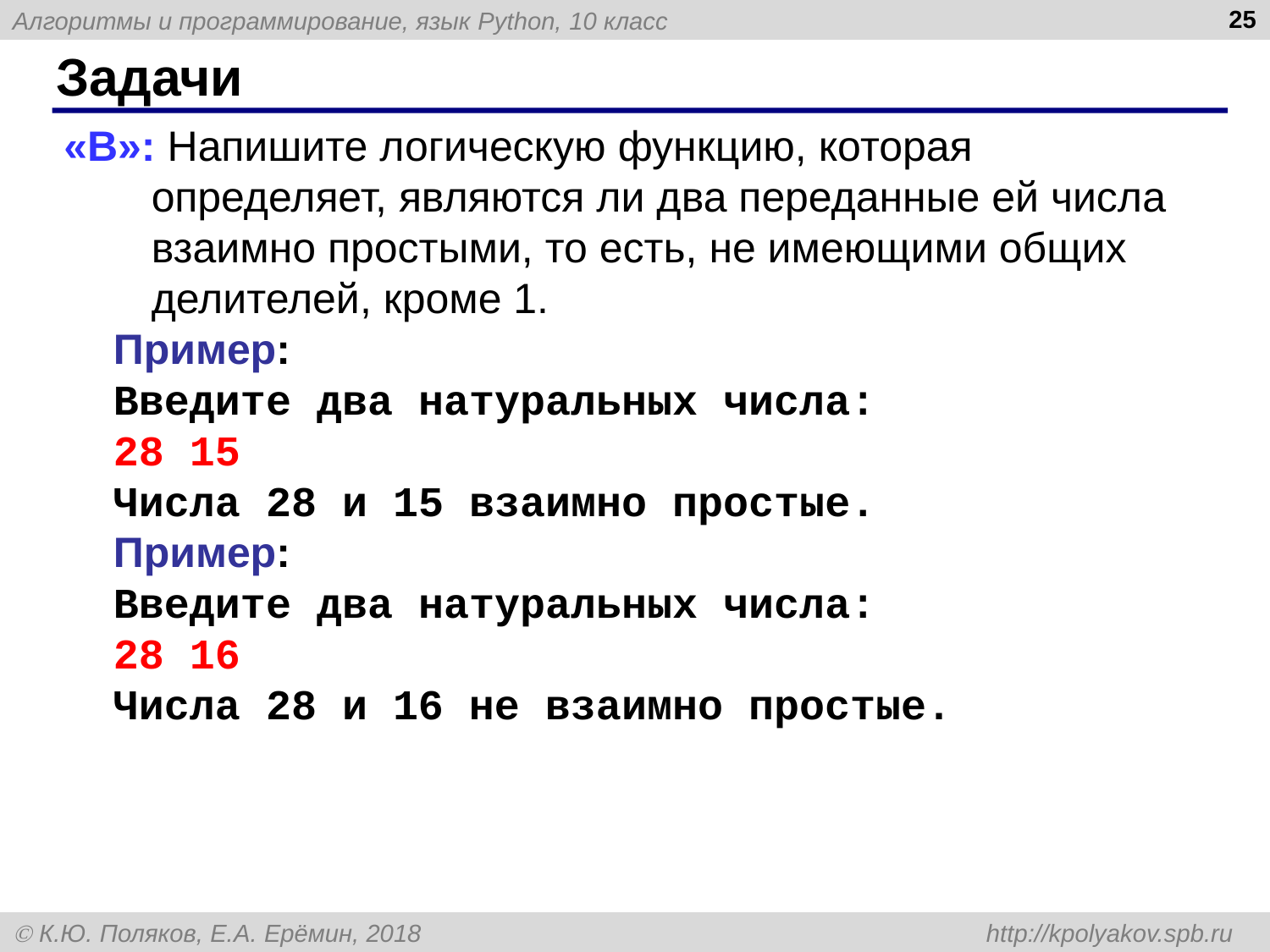

25
# Задачи
«B»: Напишите логическую функцию, которая определяет, являются ли два переданные ей числа взаимно простыми, то есть, не имеющими общих делителей, кроме 1.
Пример:
Введите два натуральных числа:
28 15
Числа 28 и 15 взаимно простые.
Пример:
Введите два натуральных числа:
28 16
Числа 28 и 16 не взаимно простые.